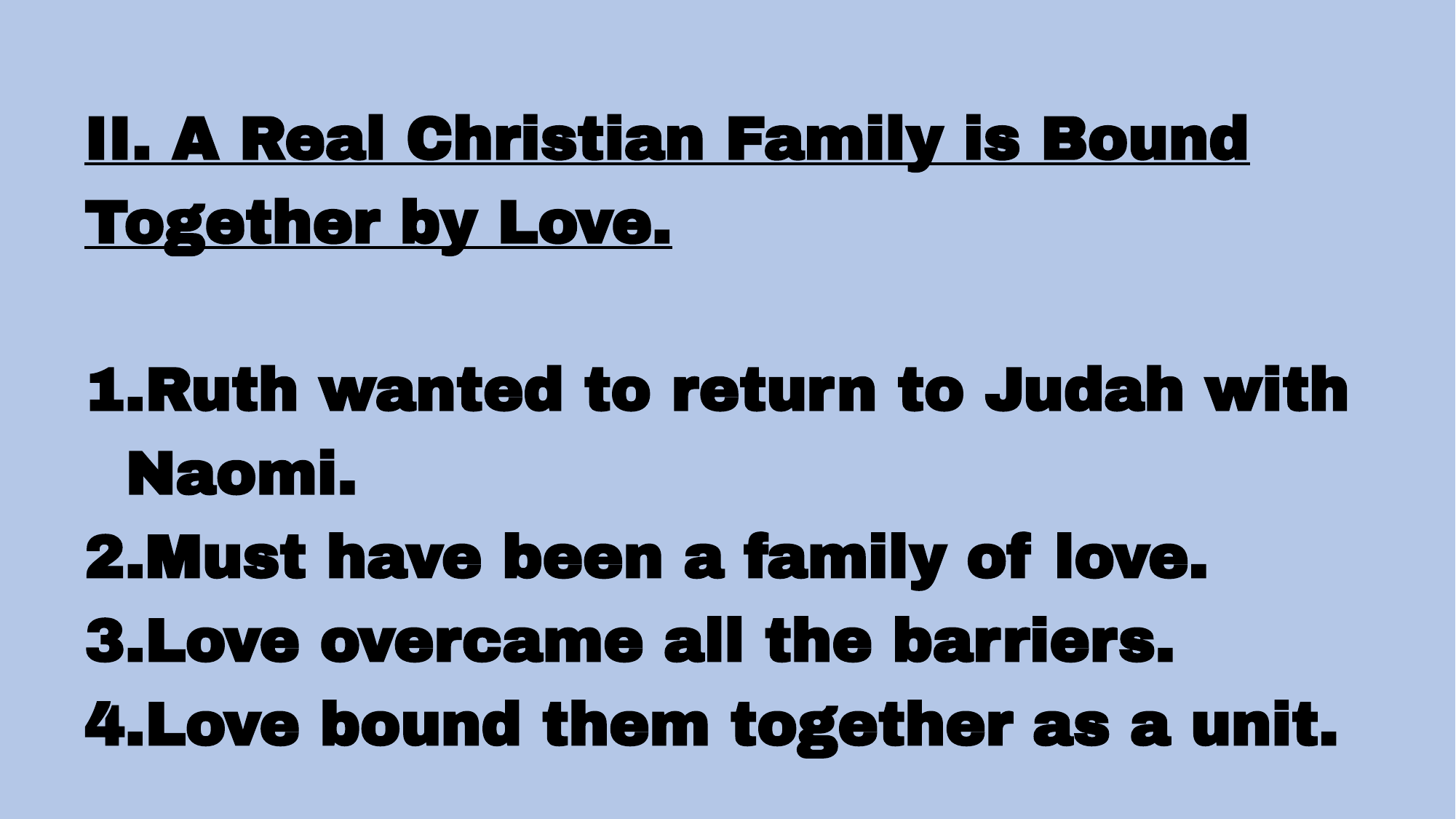

II. A Real Christian Family is Bound Together by Love.

Ruth wanted to return to Judah with Naomi.
Must have been a family of love.
Love overcame all the barriers.
Love bound them together as a unit.